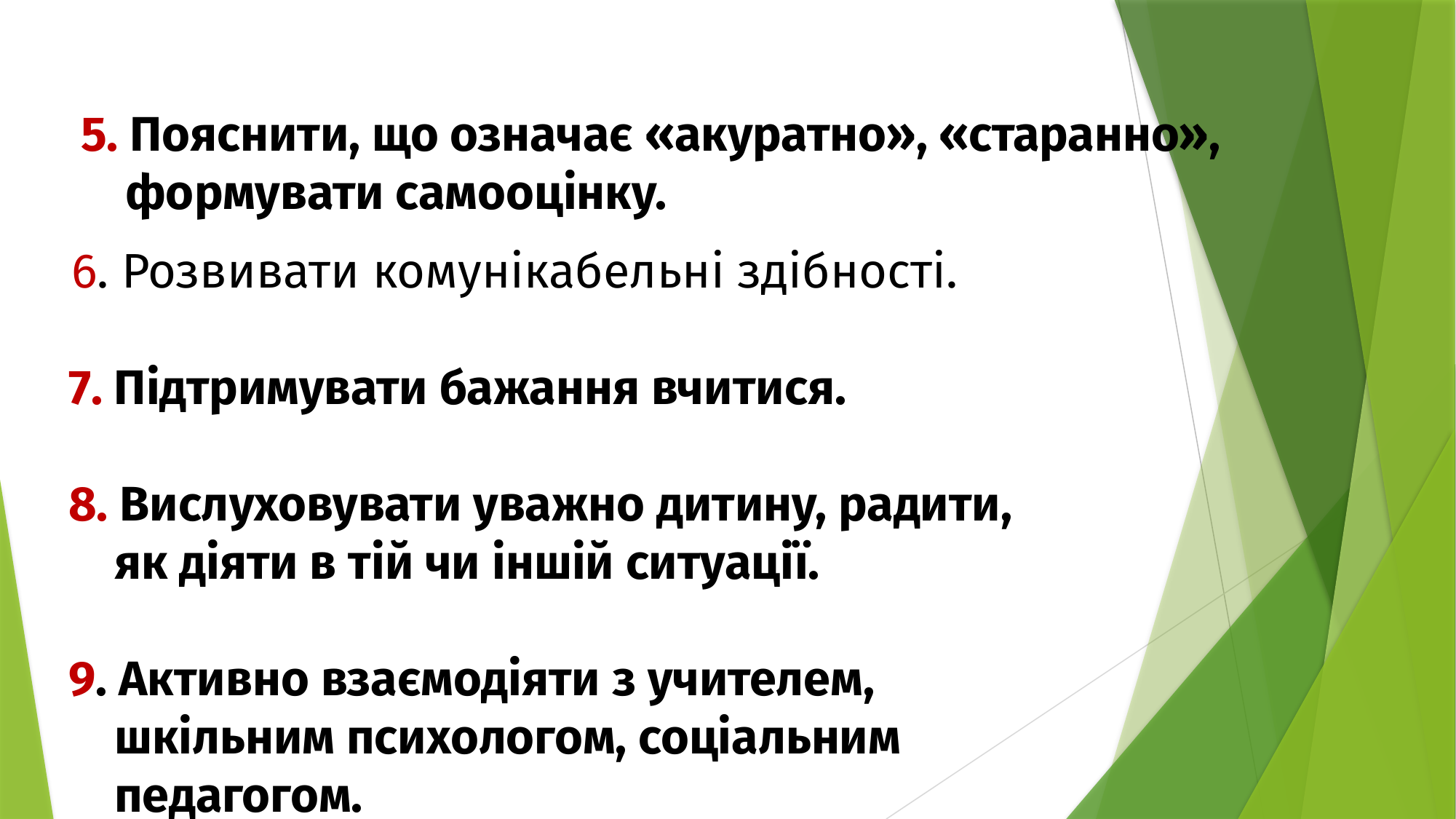

5. Пояснити, що означає «акуратно», «старанно»,
     формувати самооцінку.

  6. Розвивати комунікабельні здібності.

  7. Підтримувати бажання вчитися.

  8. Вислуховувати уважно дитину, радити,
      як діяти в тій чи іншій ситуації.

  9. Активно взаємодіяти з учителем,
      шкільним психологом, соціальним
      педагогом.